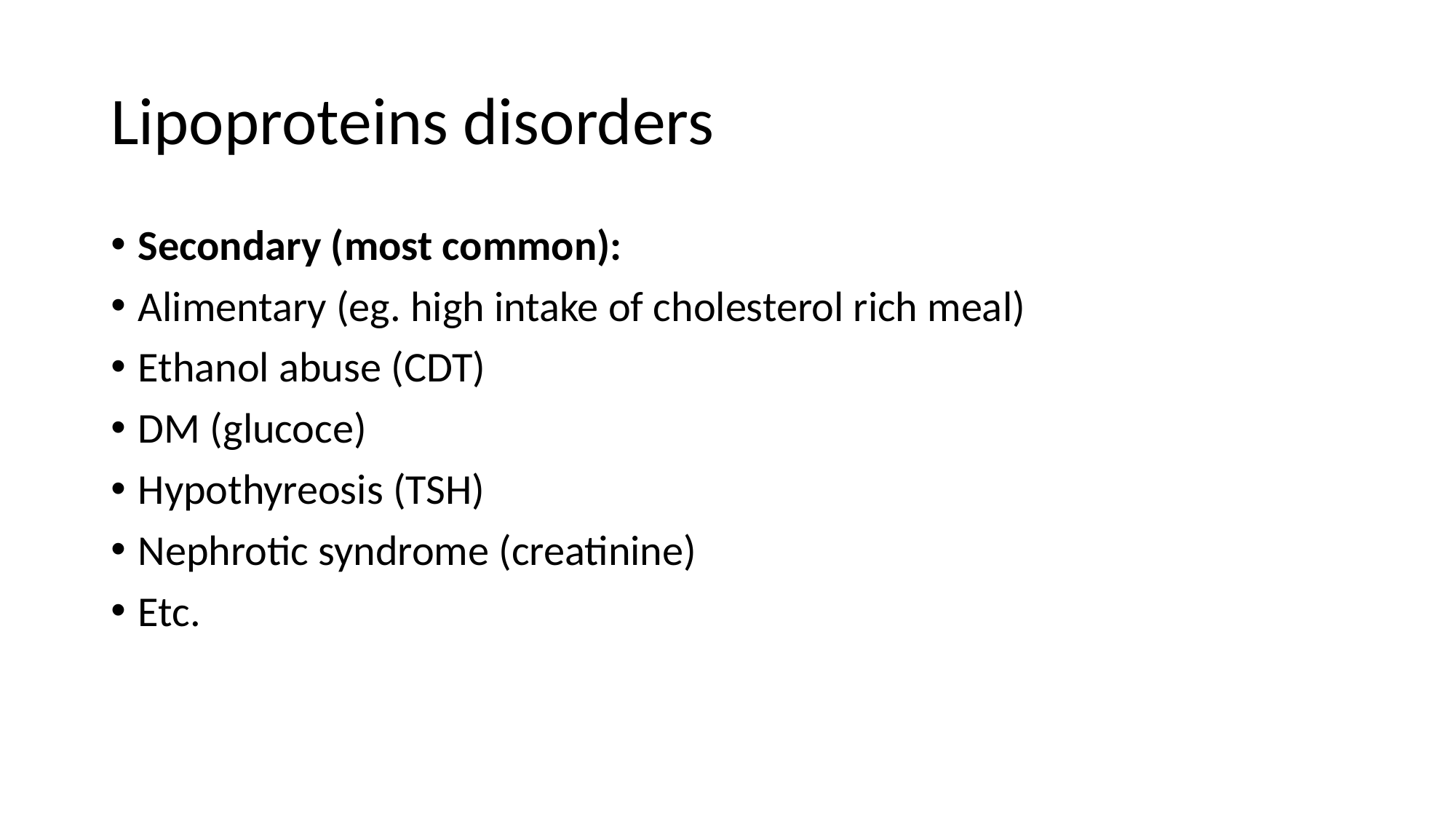

# Lipoproteins disorders
Secondary (most common):
Alimentary (eg. high intake of cholesterol rich meal)
Ethanol abuse (CDT)
DM (glucoce)
Hypothyreosis (TSH)
Nephrotic syndrome (creatinine)
Etc.